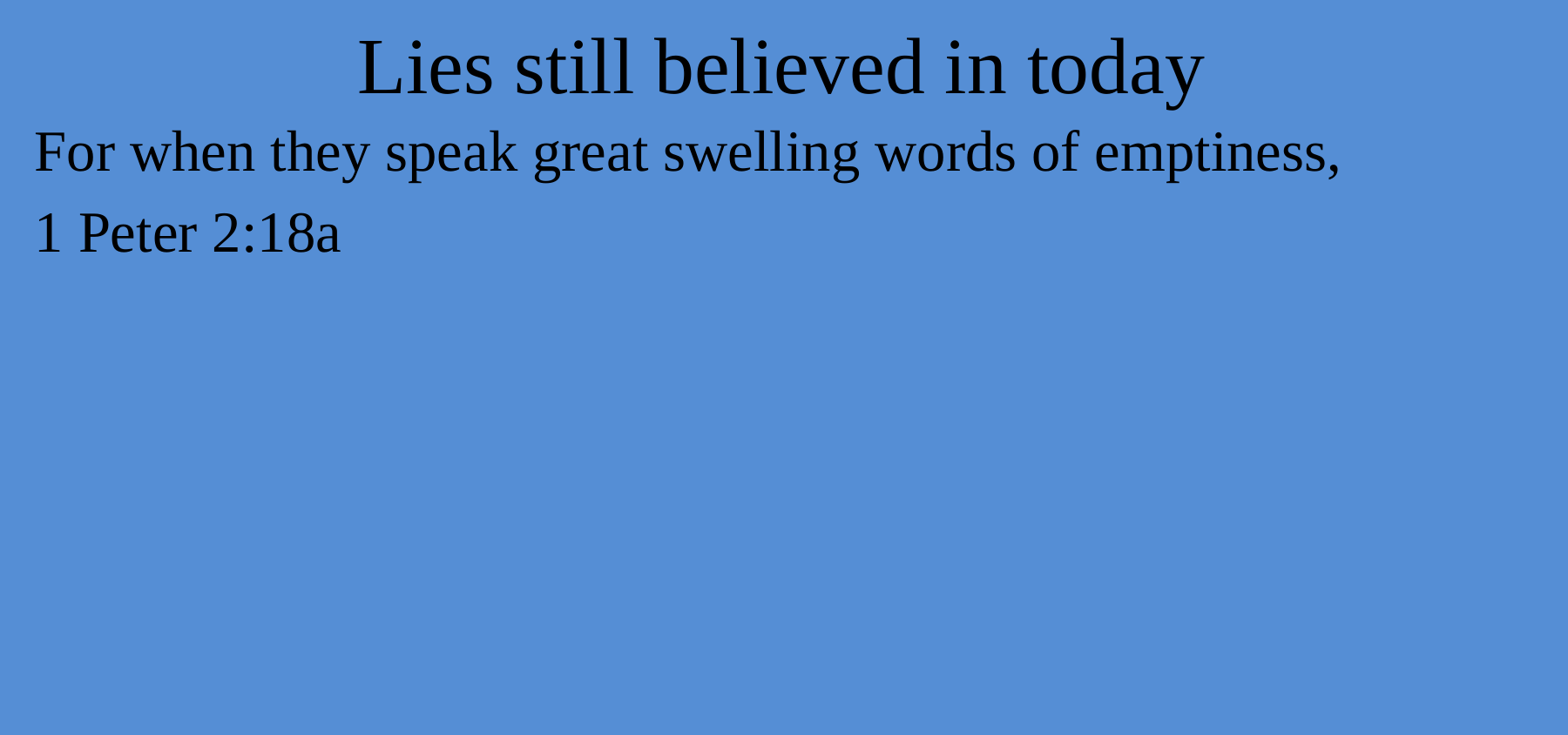

# Lies still believed in today
For when they speak great swelling words of emptiness,
1 Peter 2:18a